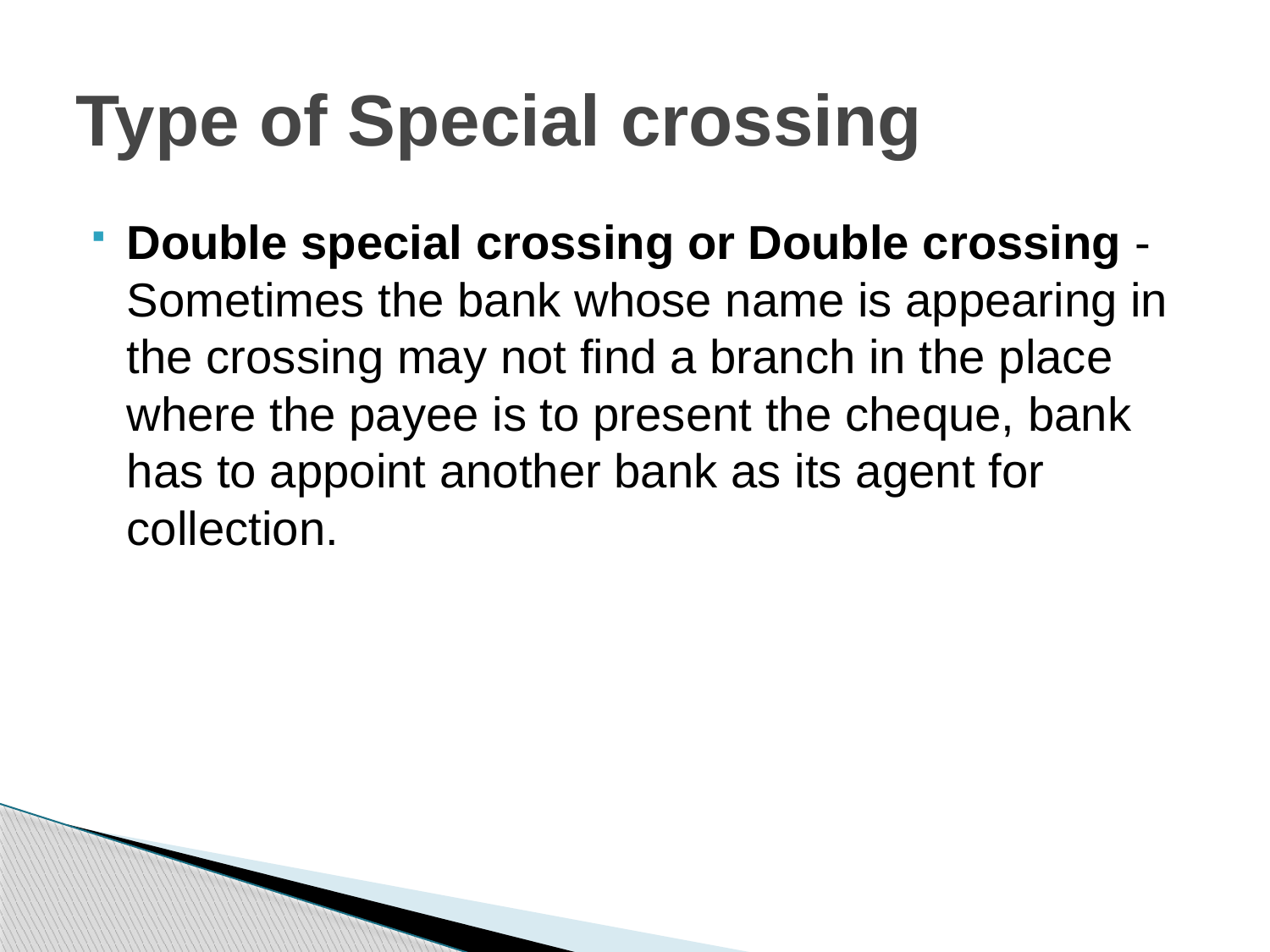

# Type of Special crossing
Double special crossing or Double crossing -  Sometimes the bank whose name is appearing in the crossing may not find a branch in the place where the payee is to present the cheque, bank has to appoint another bank as its agent for collection.